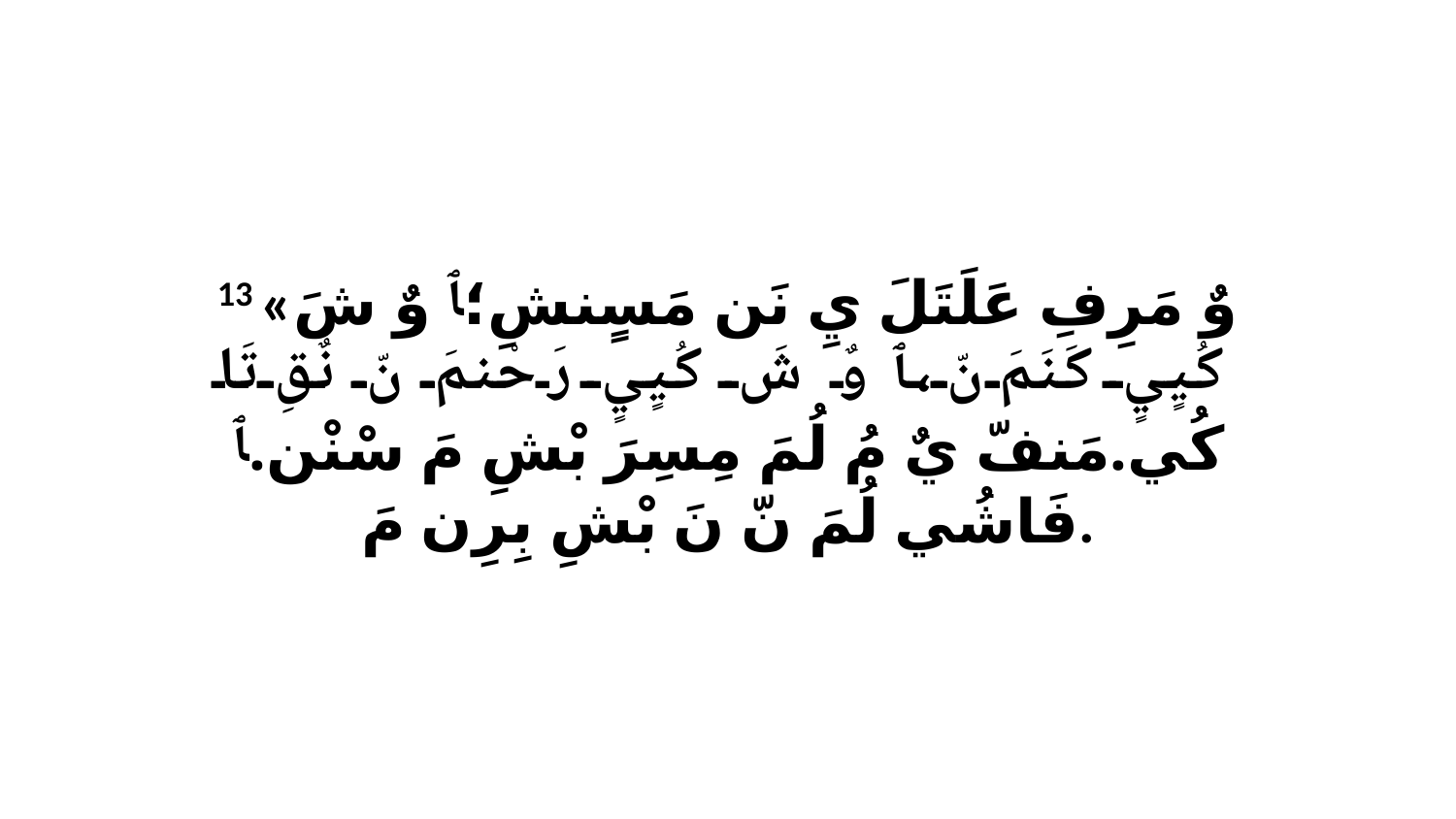

13 «وٌ مَرِفِ عَلَتَلَ يِ نَن مَسٍنشِ؛ﭑ وٌ شَ كُيٍيٍ كَنَمَ نّ،ﭑ وٌ شَ كُيٍيٍ رَحْنمَ نّ نٌقِ تَا كُي.مَنفّ يٌ مُ لُمَ مِسِرَ بْشِ مَ سْنْن.ﭑ فَاشُي لُمَ نّ نَ بْشِ بِرِن مَ.